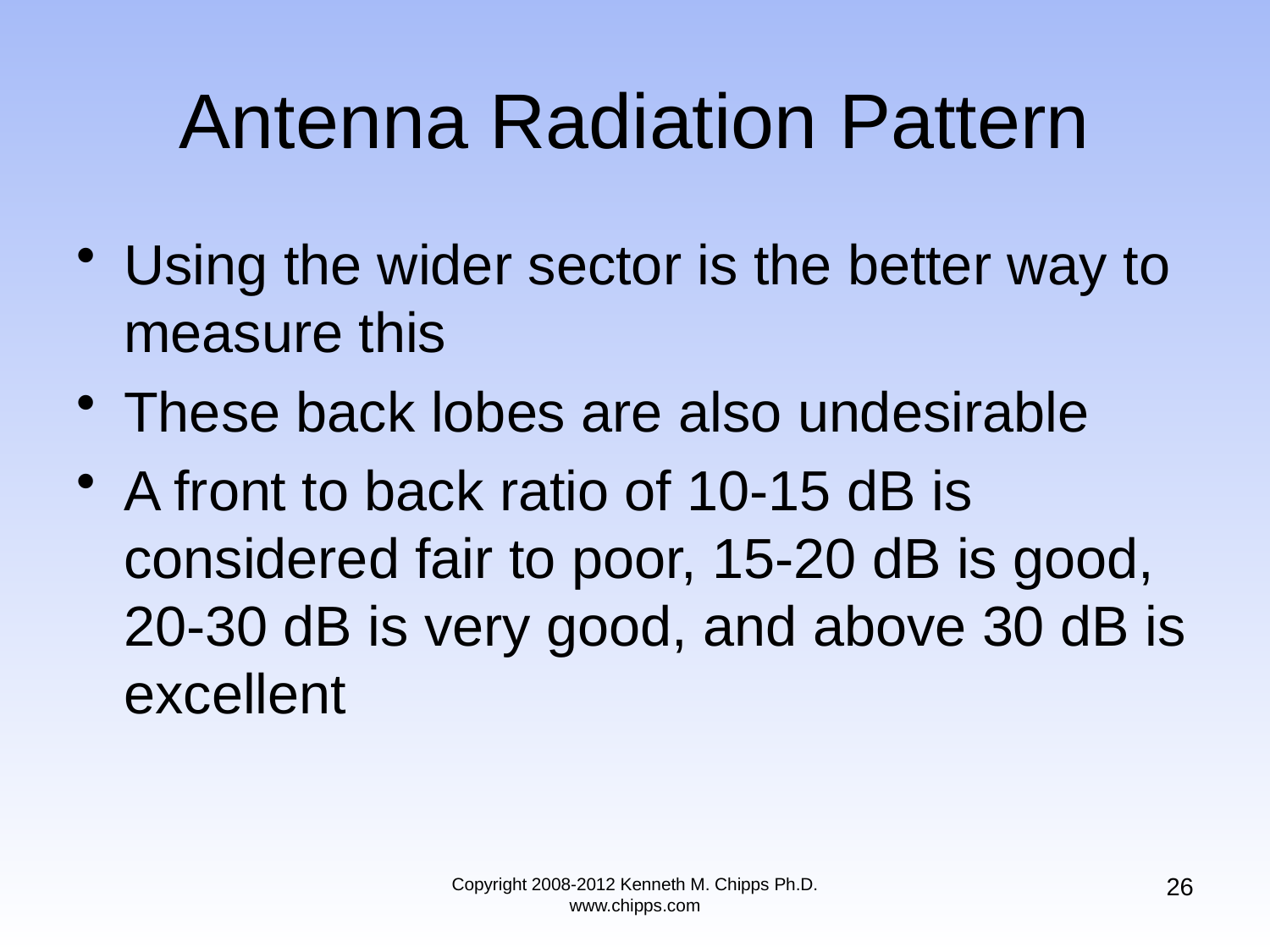

# Antenna Radiation Pattern
Using the wider sector is the better way to measure this
These back lobes are also undesirable
A front to back ratio of 10-15 dB is considered fair to poor, 15-20 dB is good, 20-30 dB is very good, and above 30 dB is excellent
26
Copyright 2008-2012 Kenneth M. Chipps Ph.D. www.chipps.com